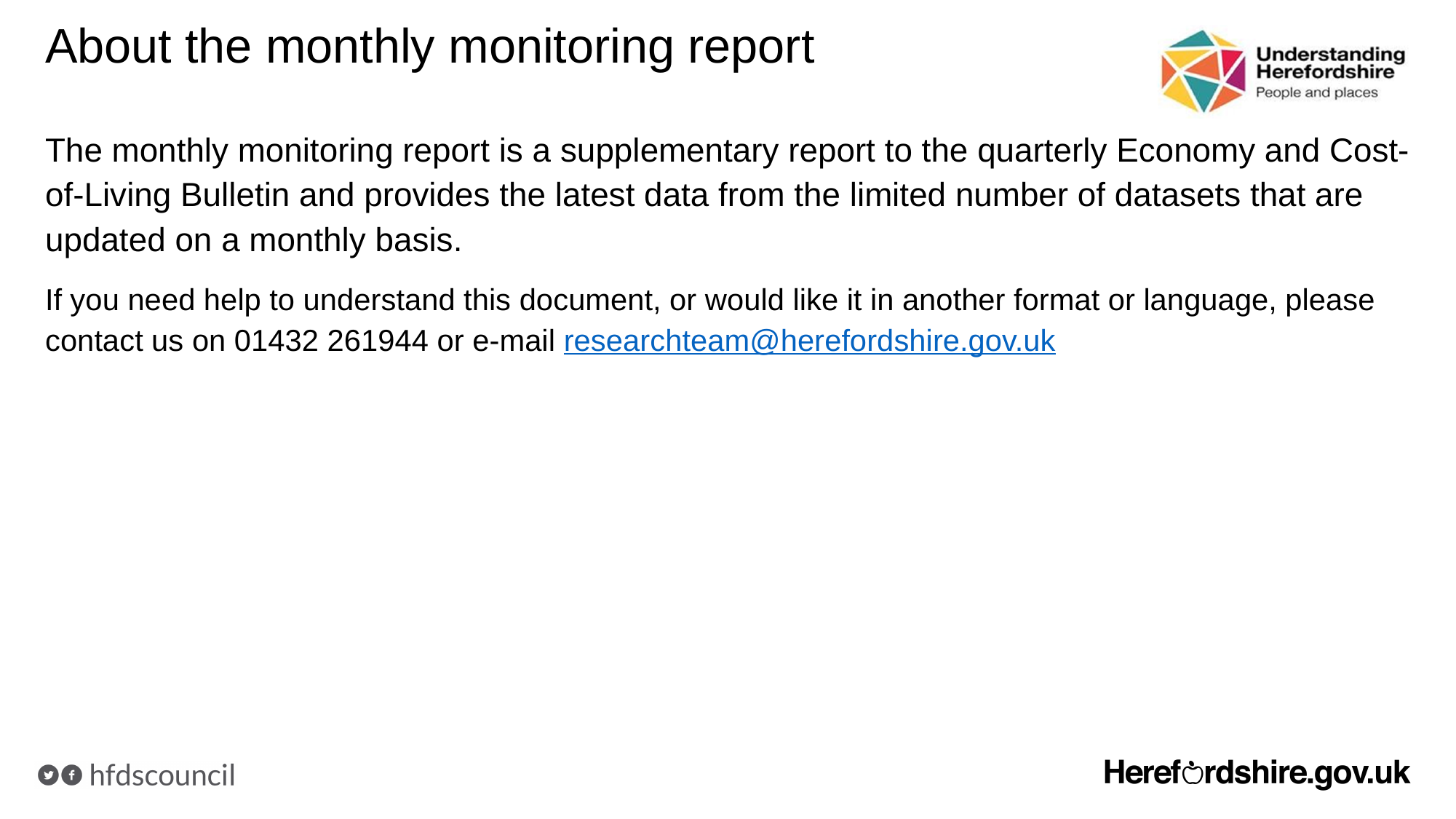

# About the monthly monitoring report
The monthly monitoring report is a supplementary report to the quarterly Economy and Cost-of-Living Bulletin and provides the latest data from the limited number of datasets that are updated on a monthly basis.
If you need help to understand this document, or would like it in another format or language, please contact us on 01432 261944 or e-mail researchteam@herefordshire.gov.uk